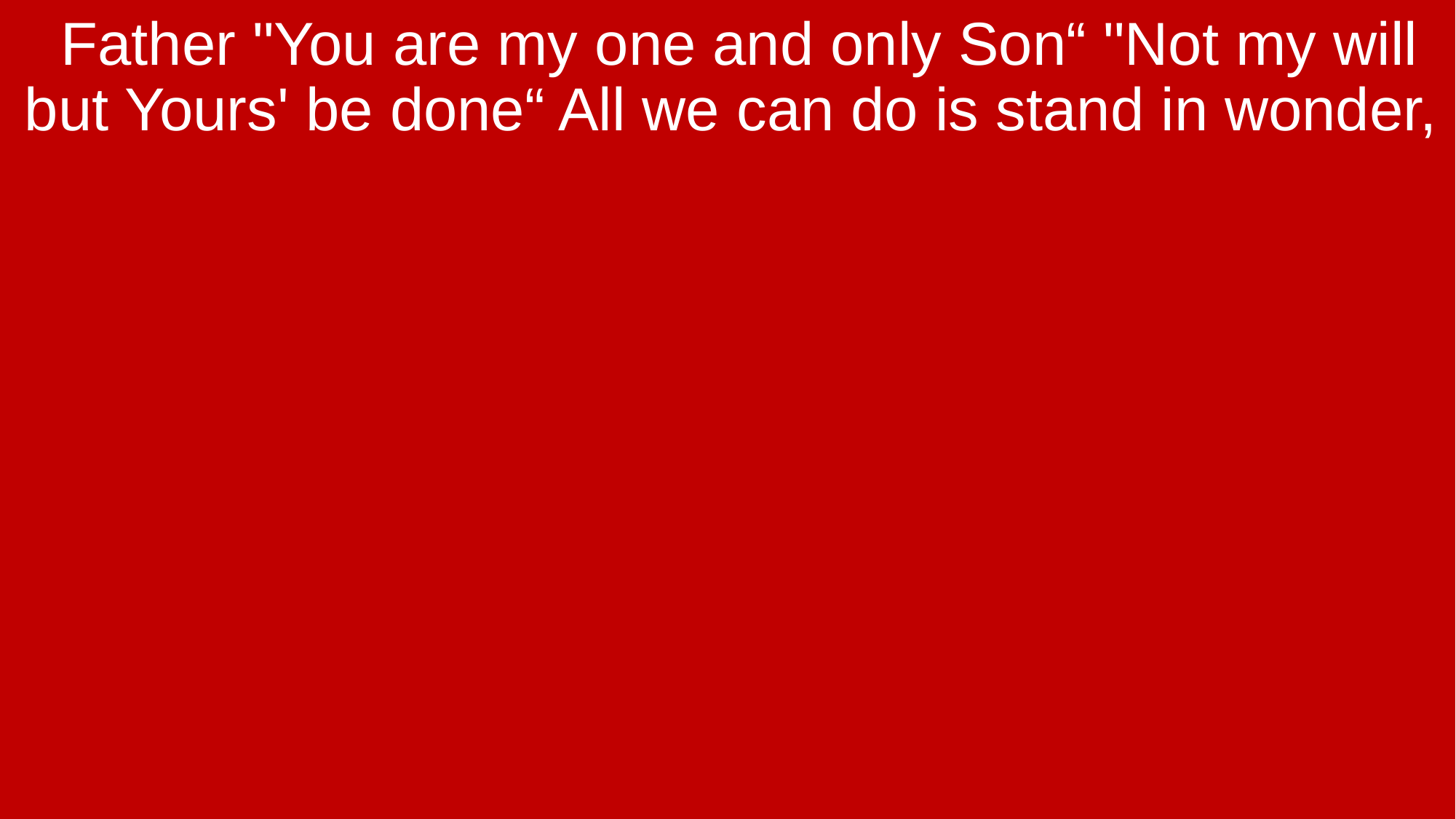

Father "You are my one and only Son“ "Not my will but Yours' be done“ All we can do is stand in wonder,